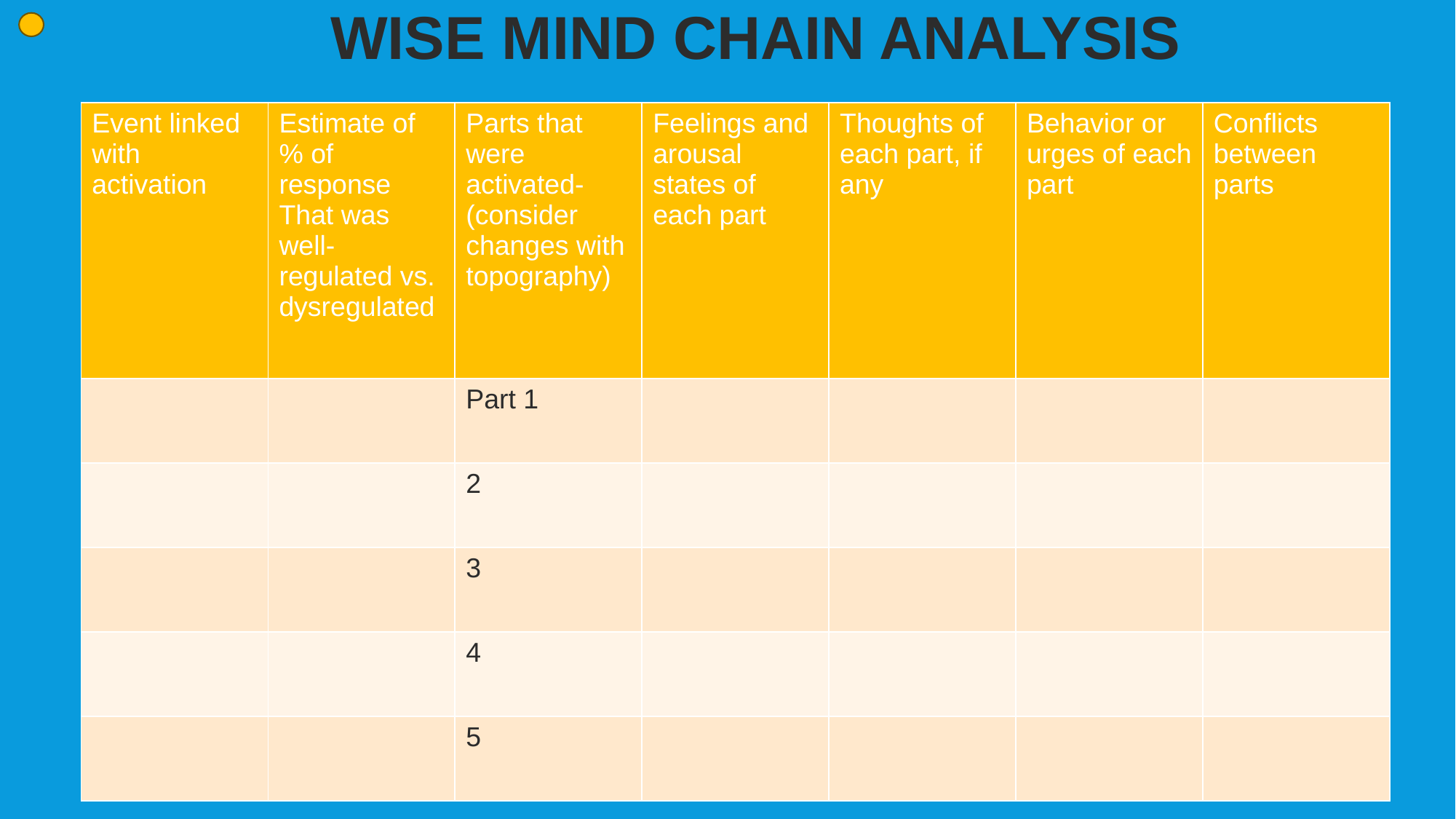

wise mind Chain analysis

| Event linked with activation | Estimate of % of response That was well-regulated vs. dysregulated | Parts that were activated-(consider changes with topography) | Feelings and arousal states of each part | Thoughts of each part, if any | Behavior or urges of each part | Conflicts between parts |
| --- | --- | --- | --- | --- | --- | --- |
|  |  | Part 1 |  |  |  |  |
|  |  | 2 |  |  |  |  |
|  |  | 3 |  |  |  |  |
|  |  | 4 |  |  |  |  |
|  |  | 5 |  |  |  |  |